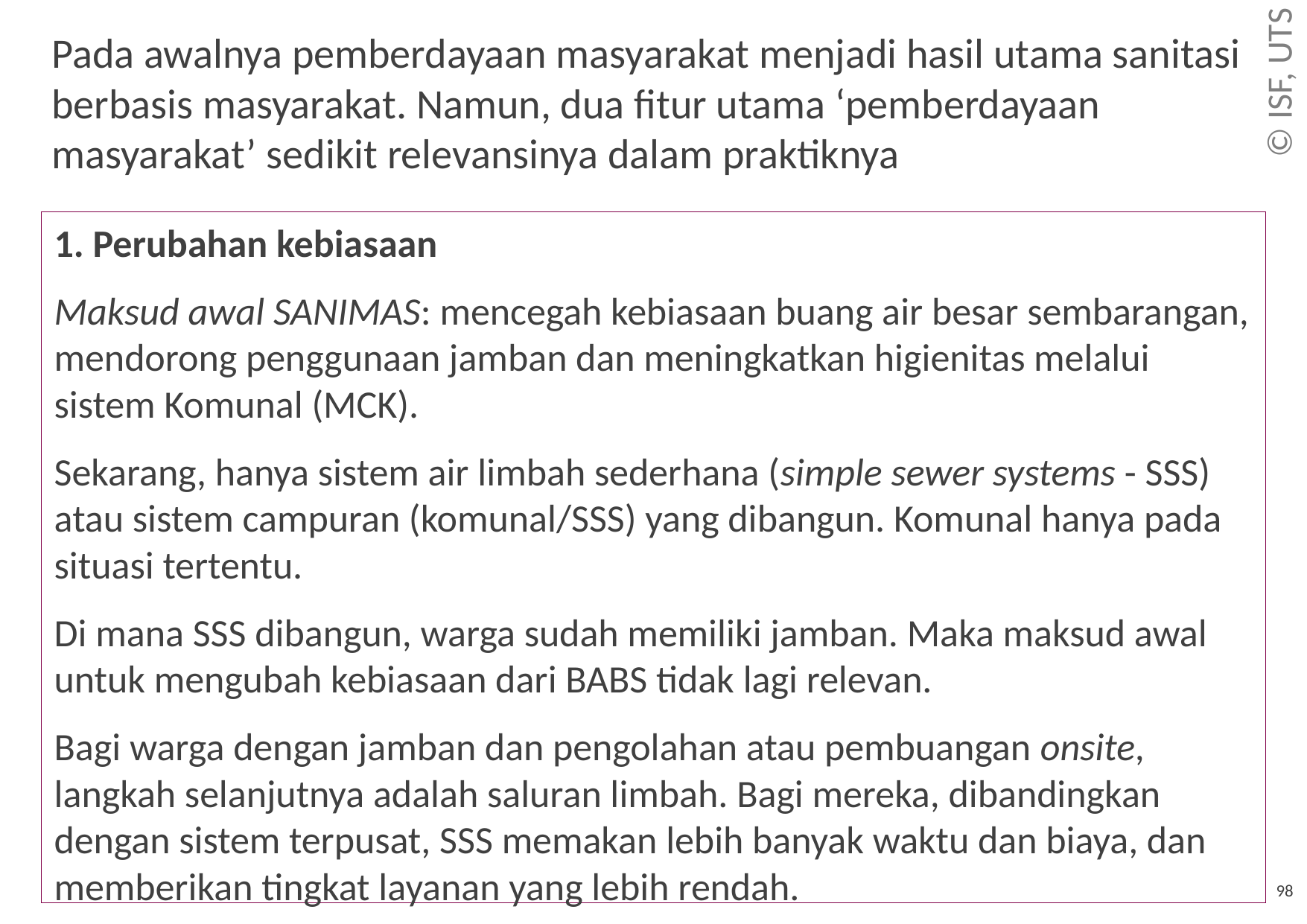

# Pada awalnya pemberdayaan masyarakat menjadi hasil utama sanitasi berbasis masyarakat. Namun, dua fitur utama ‘pemberdayaan masyarakat’ sedikit relevansinya dalam praktiknya
1. Perubahan kebiasaan
Maksud awal SANIMAS: mencegah kebiasaan buang air besar sembarangan, mendorong penggunaan jamban dan meningkatkan higienitas melalui sistem Komunal (MCK).
Sekarang, hanya sistem air limbah sederhana (simple sewer systems - SSS) atau sistem campuran (komunal/SSS) yang dibangun. Komunal hanya pada situasi tertentu.
Di mana SSS dibangun, warga sudah memiliki jamban. Maka maksud awal untuk mengubah kebiasaan dari BABS tidak lagi relevan.
Bagi warga dengan jamban dan pengolahan atau pembuangan onsite, langkah selanjutnya adalah saluran limbah. Bagi mereka, dibandingkan dengan sistem terpusat, SSS memakan lebih banyak waktu dan biaya, dan memberikan tingkat layanan yang lebih rendah.
98